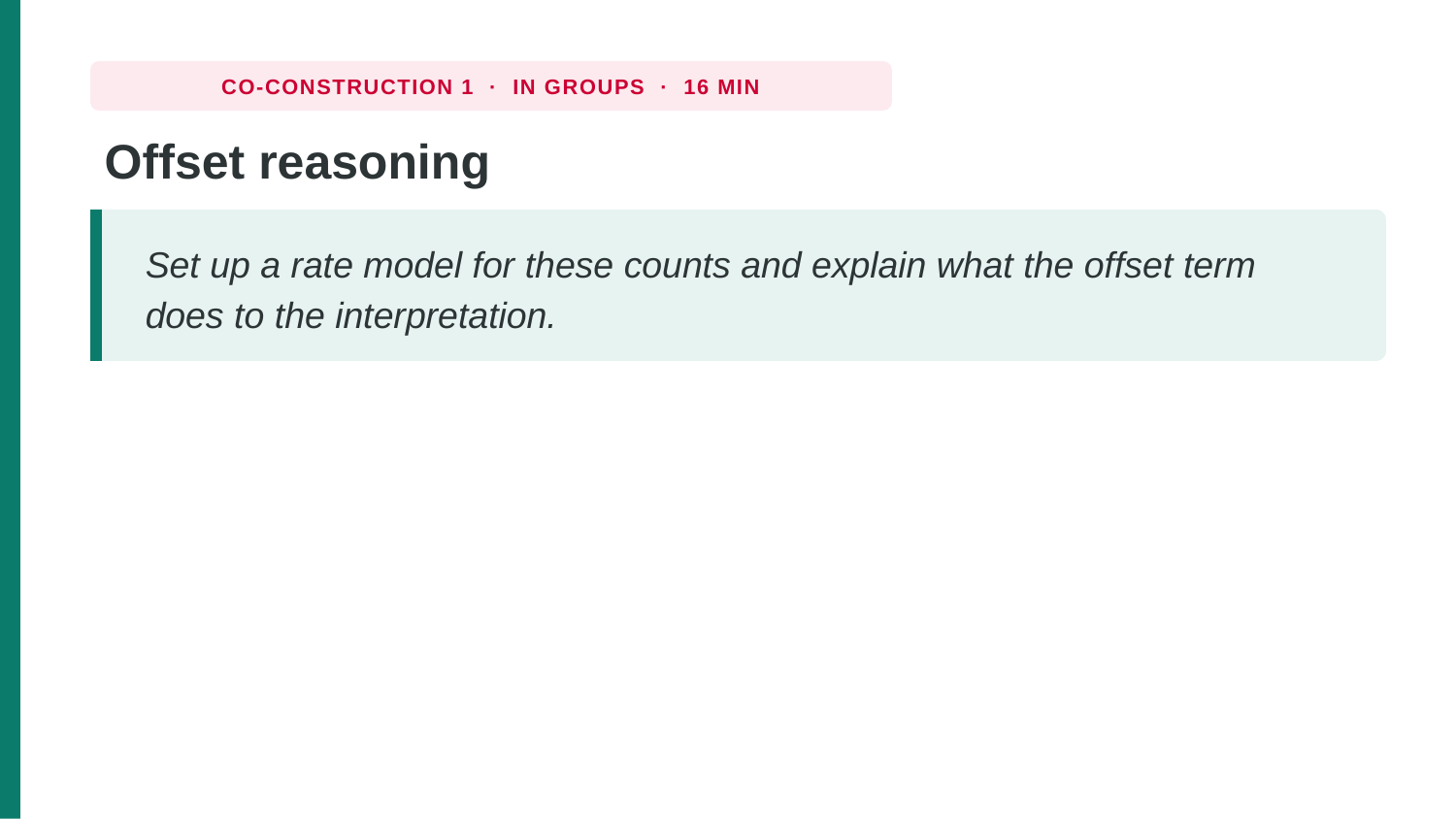

CO-CONSTRUCTION 1  ·  IN GROUPS  ·  16 MIN
Offset reasoning

Set up a rate model for these counts and explain what the offset term does to the interpretation.